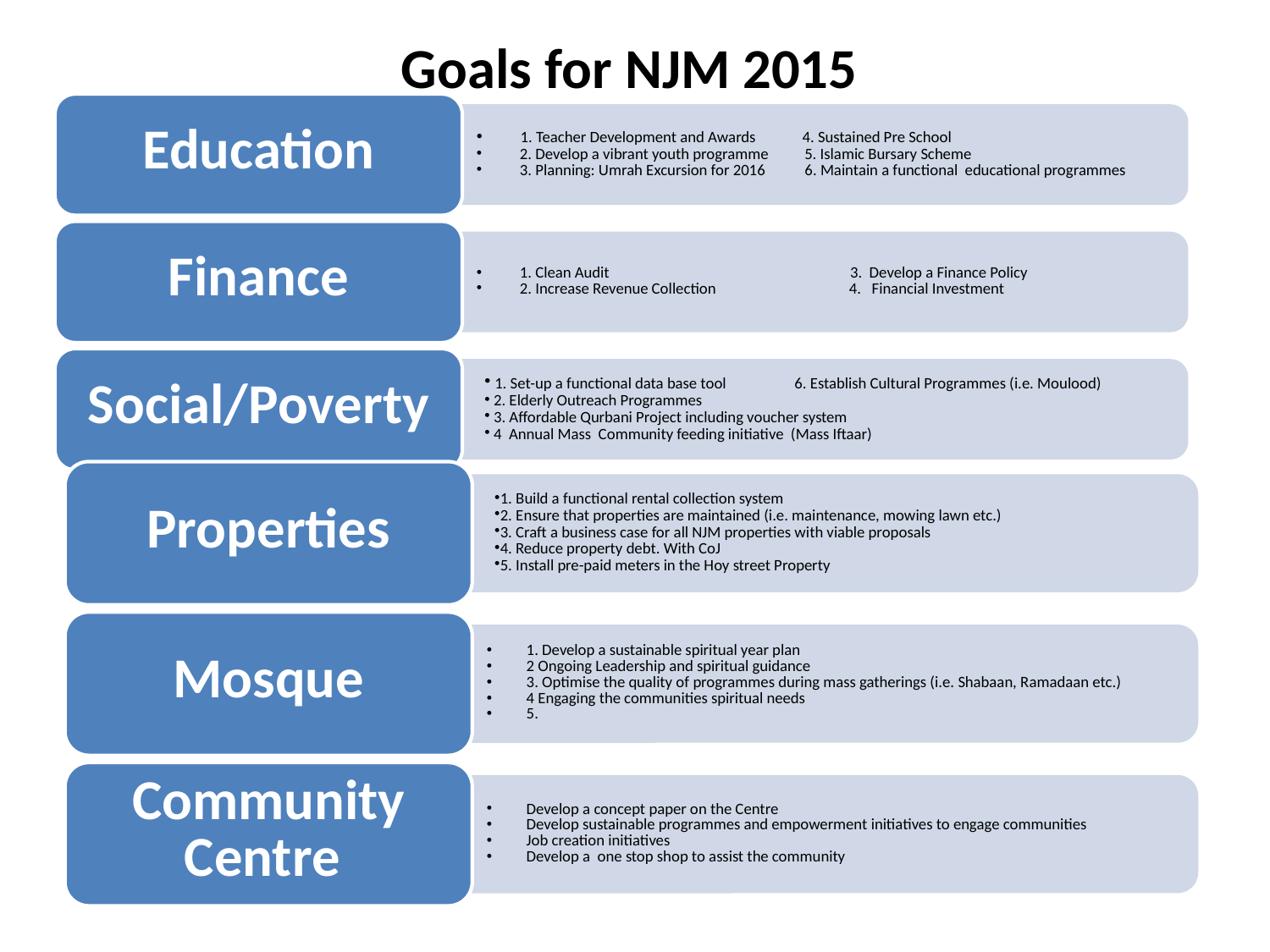

# Goals for NJM 2015
Education
Finance
Social/Poverty
 1. Set-up a functional data base tool                   6. Establish Cultural Programmes (i.e. Moulood)
 3. Affordable Qurbani Project including voucher system
 4  Annual Mass  Community feeding initiative  (Mass Iftaar)
 2. Elderly Outreach Programmes
Properties
1. Build a functional rental collection system
Mosque
Community Centre
Develop sustainable programmes and empowerment initiatives to engage communities
2. Ensure that properties are maintained (i.e. maintenance, mowing lawn etc.)
3. Craft a business case for all NJM properties with viable proposals
1. Develop a sustainable spiritual year plan
4. Reduce property debt. With CoJ
5. Install pre-paid meters in the Hoy street Property
2 Ongoing Leadership and spiritual guidance
3. Optimise the quality of programmes during mass gatherings (i.e. Shabaan, Ramadaan etc.)
Develop a concept paper on the Centre
Job creation initiatives
Develop a  one stop shop to assist the community
4 Engaging the communities spiritual needs
5.